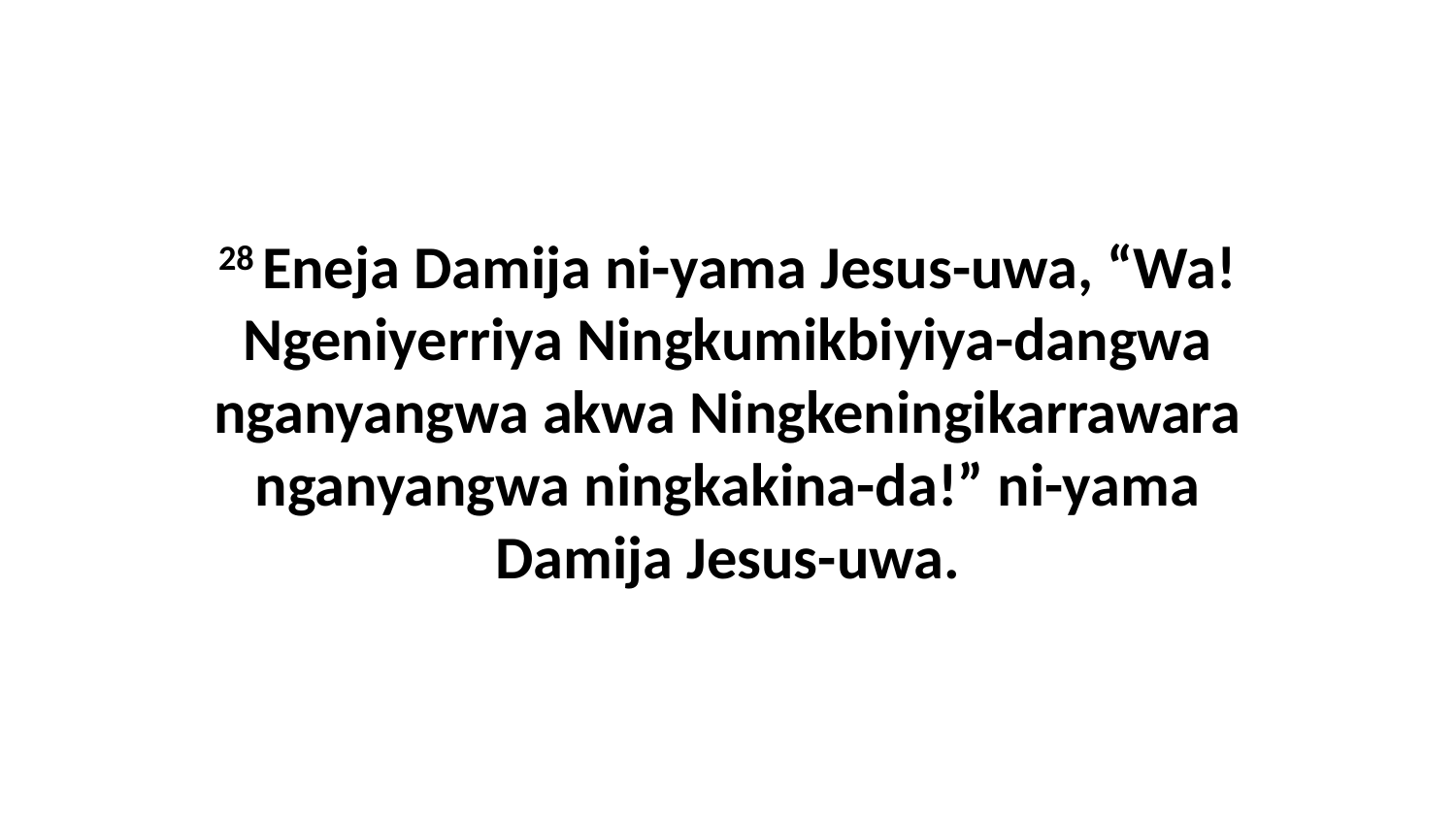

28 Eneja Damija ni-yama Jesus-uwa, “Wa! Ngeniyerriya Ningkumikbiyiya-dangwa nganyangwa akwa Ningkeningikarrawara nganyangwa ningkakina-da!” ni-yama Damija Jesus-uwa.